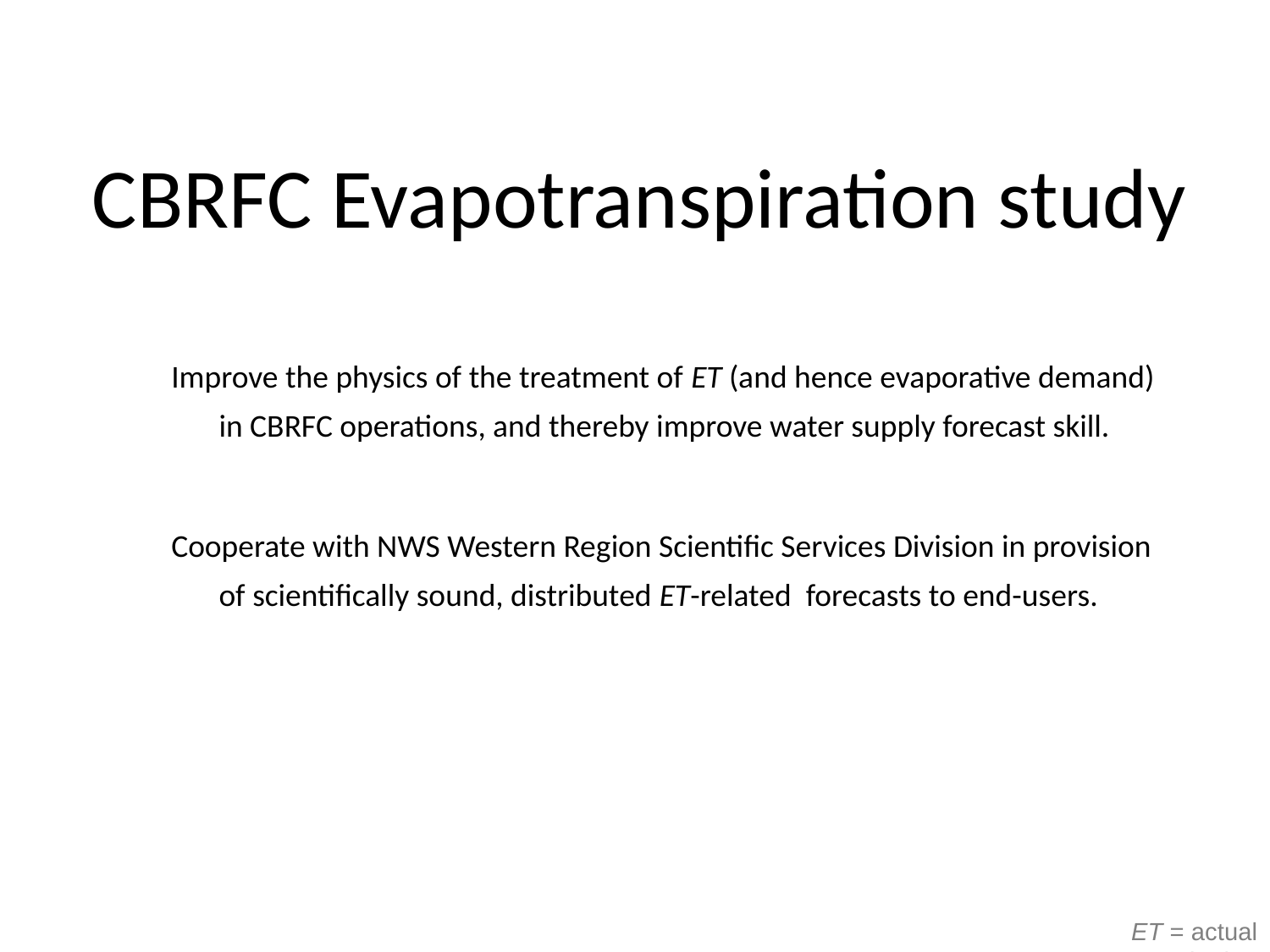

CBRFC Evapotranspiration study
Improve the physics of the treatment of ET (and hence evaporative demand) in CBRFC operations, and thereby improve water supply forecast skill.
Cooperate with NWS Western Region Scientific Services Division in provision of scientifically sound, distributed ET-related  forecasts to end-users.
ET = actual evapotranspiration